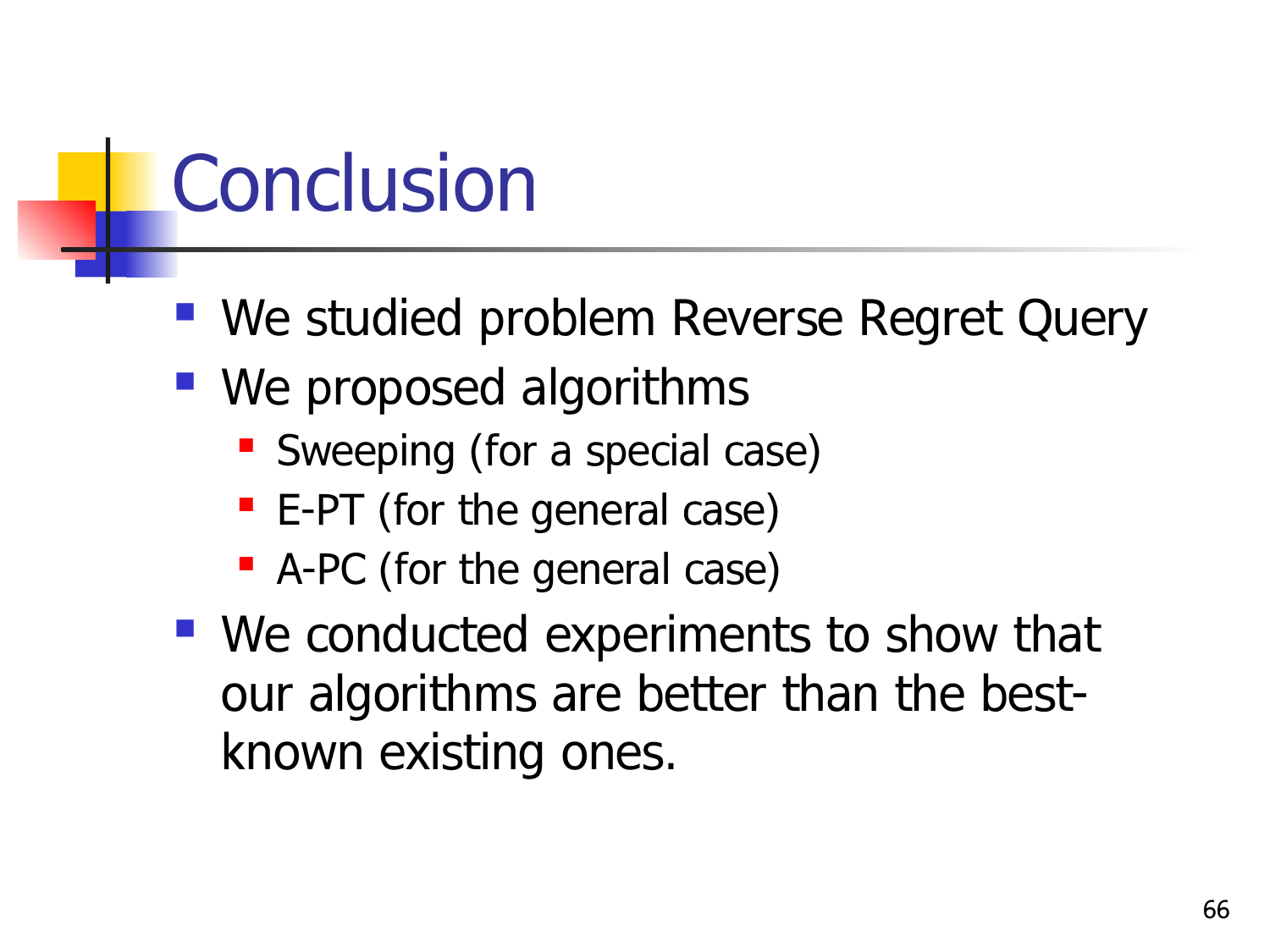

# Conclusion
We studied problem Reverse Regret Query
We proposed algorithms
Sweeping (for a special case)
E-PT (for the general case)
A-PC (for the general case)
We conducted experiments to show that our algorithms are better than the best-known existing ones.

66